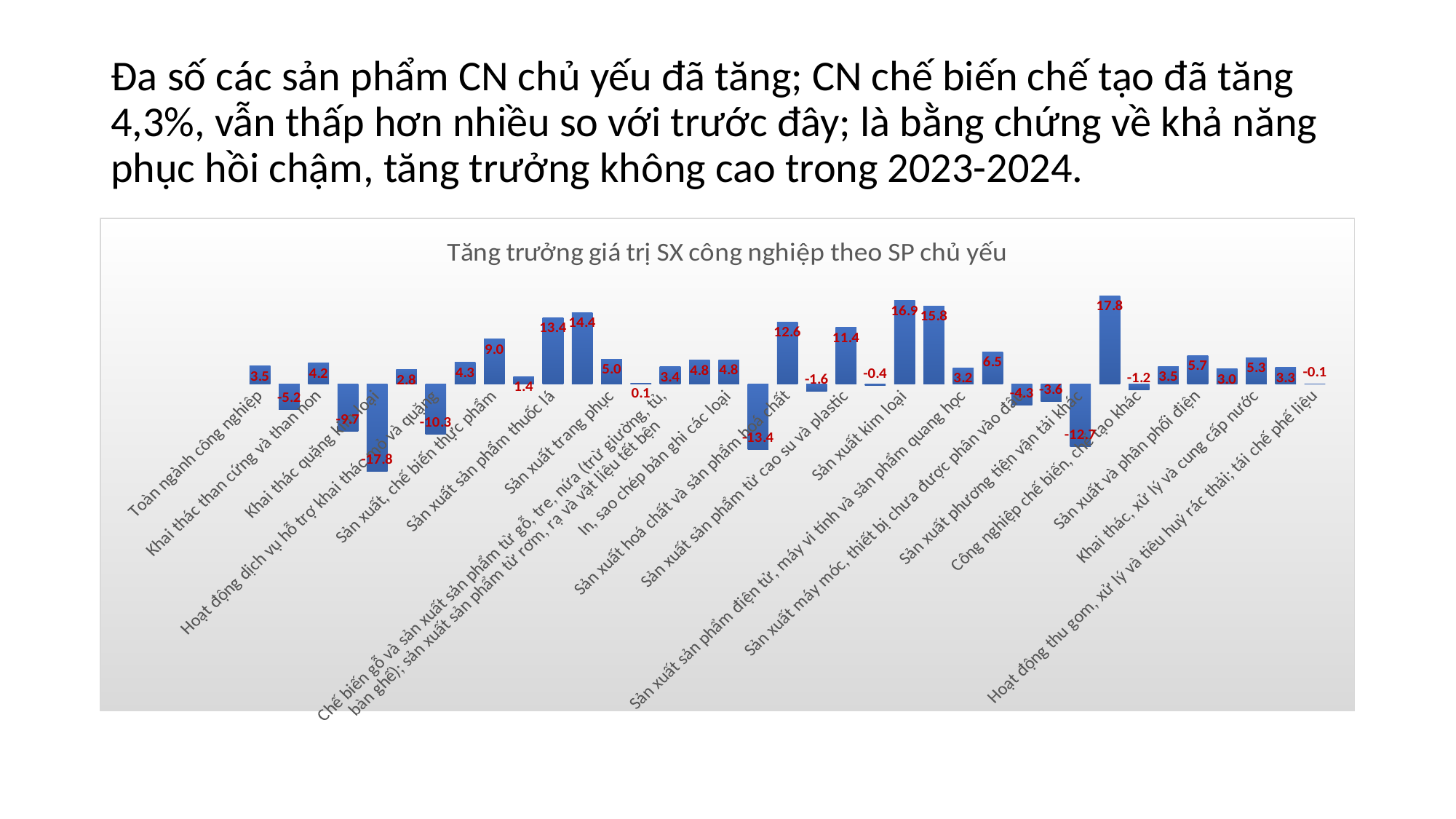

# Đa số các sản phẩm CN chủ yếu đã tăng; CN chế biến chế tạo đã tăng 4,3%, vẫn thấp hơn nhiều so với trước đây; là bằng chứng về khả năng phục hồi chậm, tăng trưởng không cao trong 2023-2024.

### Chart: Tăng trưởng giá trị SX công nghiệp theo SP chủ yếu

| Category |  |
|---|---|
| Toàn ngành công nghiệp | 3.5400000000000063 |
| Khai khoáng | -5.219999999999999 |
| Khai thác than cứng và than non | 4.150000000000006 |
| Khai thác dầu thô và khí đốt tự nhiên | -9.739999999999995 |
| Khai thác quặng kim loại | -17.810000000000002 |
| Khai khoáng khác | 2.8299999999999983 |
| Hoạt động dịch vụ hỗ trợ khai thác mỏ và quặng | -10.25 |
| Công nghiệp chế biến, chế tạo | 4.290000000000006 |
| Sản xuất, chế biến thực phẩm | 9.040000000000006 |
| Sản xuất đồ uống | 1.4099999999999966 |
| Sản xuất sản phẩm thuốc lá | 13.430000000000007 |
| Dệt | 14.430000000000007 |
| Sản xuất trang phục | 4.980000000000004 |
| Sản xuất da và các sản phẩm có liên quan | 0.12999999999999545 |
| Chế biến gỗ và sản xuất sản phẩm từ gỗ, tre, nứa (trừ giường, tủ,
bàn ghế); sản xuất sản phẩm từ rơm, rạ và vật liệu tết bện | 3.4200000000000017 |
| Sản xuất giấy và sản phẩm từ giấy | 4.790000000000006 |
| In, sao chép bản ghi các loại | 4.829999999999998 |
| Sản xuất than cốc, sản phẩm dầu mỏ tinh chế | -13.439999999999998 |
| Sản xuất hoá chất và sản phẩm hoá chất | 12.549999999999997 |
| Sản xuất thuốc, hoá dược và dược liệu | -1.5900000000000034 |
| Sản xuất sản phẩm từ cao su và plastic | 11.409999999999997 |
| Sản xuất sản phẩm từ khoáng phi kim loại khác | -0.4200000000000017 |
| Sản xuất kim loại | 16.870000000000005 |
| Sản xuất sản phẩm từ kim loại đúc sẵn (trừ máy móc, thiết bị) | 15.790000000000006 |
| Sản xuất sản phẩm điện tử, máy vi tính và sản phẩm quang học | 3.200000000000003 |
| Sản xuất thiết bị điện | 6.469999999999999 |
| Sản xuất máy móc, thiết bị chưa được phân vào đâu | -4.299999999999997 |
| Sản xuất xe có động cơ | -3.6299999999999955 |
| Sản xuất phương tiện vận tải khác | -12.719999999999999 |
| Sản xuất giường, tủ, bàn, ghế | 17.83 |
| Công nghiệp chế biến, chế tạo khác | -1.2399999999999949 |
| Sửa chữa, bảo dưỡng và lắp đặt máy móc, thiết bị | 3.530000000000001 |
| Sản xuất và phân phối điện | 5.689999999999998 |
| Cung cấp nước; hoạt động quản lý và xử lý rác thải, nước thải | 3.0 |
| Khai thác, xử lý và cung cấp nước | 5.25 |
| Thoát nước và xử lý nước thải | 3.280000000000001 |
| Hoạt động thu gom, xử lý và tiêu huỷ rác thải; tái chế phế liệu | -0.12999999999999545 |